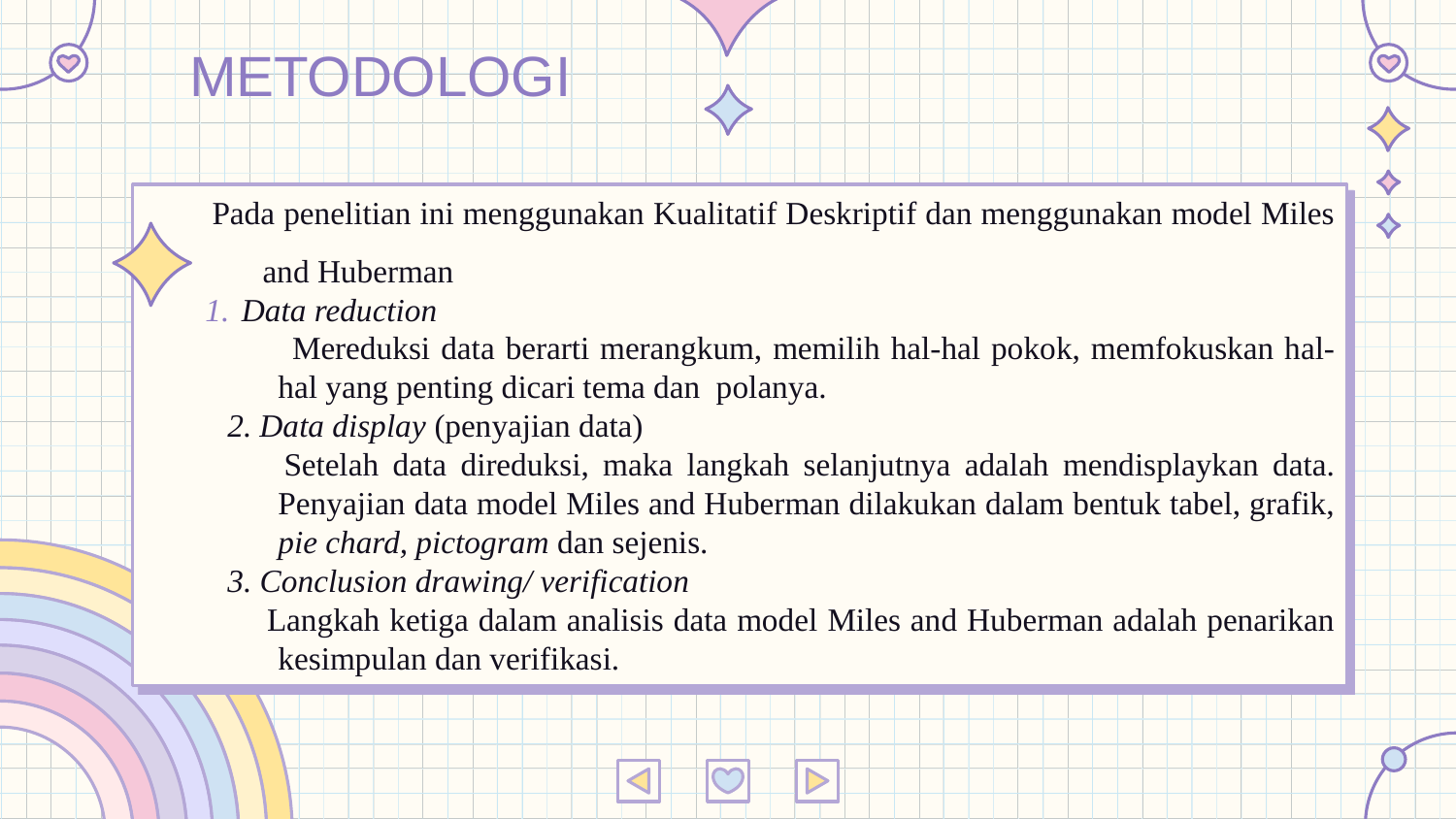

# METODOLOGI

Pada penelitian ini menggunakan Kualitatif Deskriptif dan menggunakan model Miles and Huberman
Data reduction
      Mereduksi data berarti merangkum, memilih hal-hal pokok, memfokuskan hal-hal yang penting dicari tema dan  polanya.
2. Data display (penyajian data)
    Setelah data direduksi, maka langkah selanjutnya adalah mendisplaykan data. Penyajian data model Miles and Huberman dilakukan dalam bentuk tabel, grafik, pie chard, pictogram dan sejenis.
3. Conclusion drawing/ verification
    Langkah ketiga dalam analisis data model Miles and Huberman adalah penarikan kesimpulan dan verifikasi.